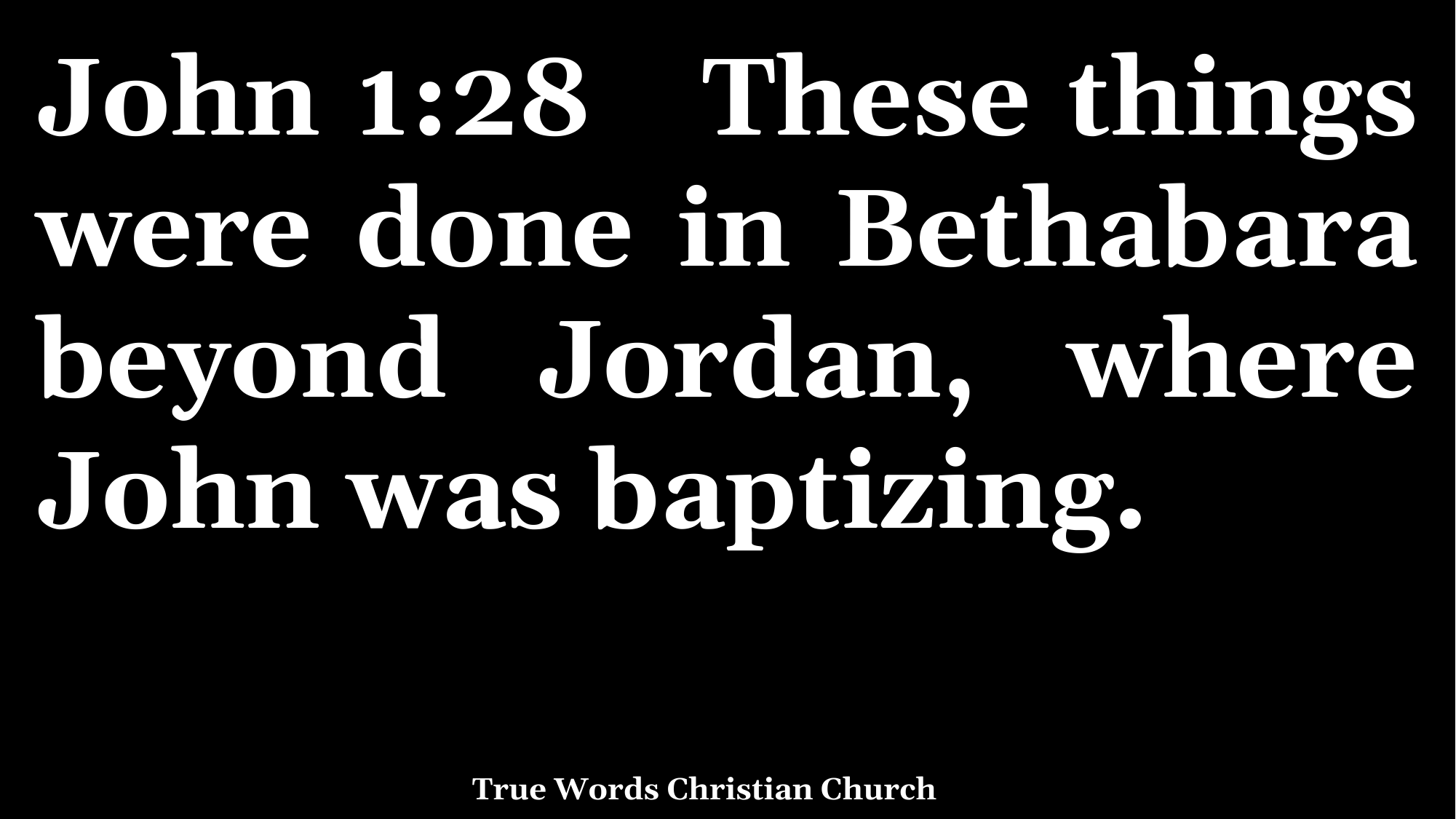

John 1:28   These things were done in Bethabara beyond Jordan, where John was baptizing.
True Words Christian Church